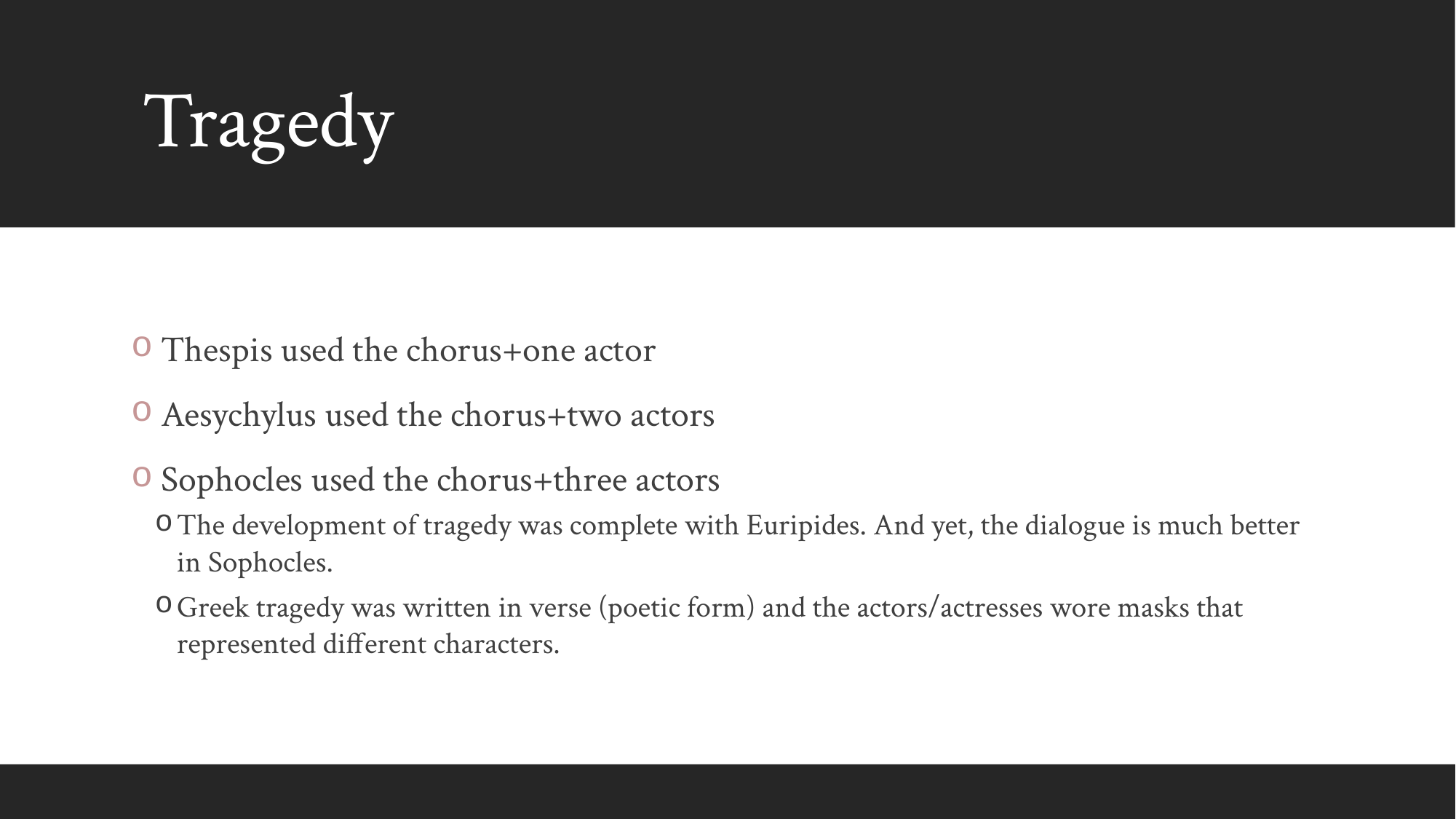

# Tragedy
 Thespis used the chorus+one actor
 Aesychylus used the chorus+two actors
 Sophocles used the chorus+three actors
The development of tragedy was complete with Euripides. And yet, the dialogue is much better in Sophocles.
Greek tragedy was written in verse (poetic form) and the actors/actresses wore masks that represented different characters.